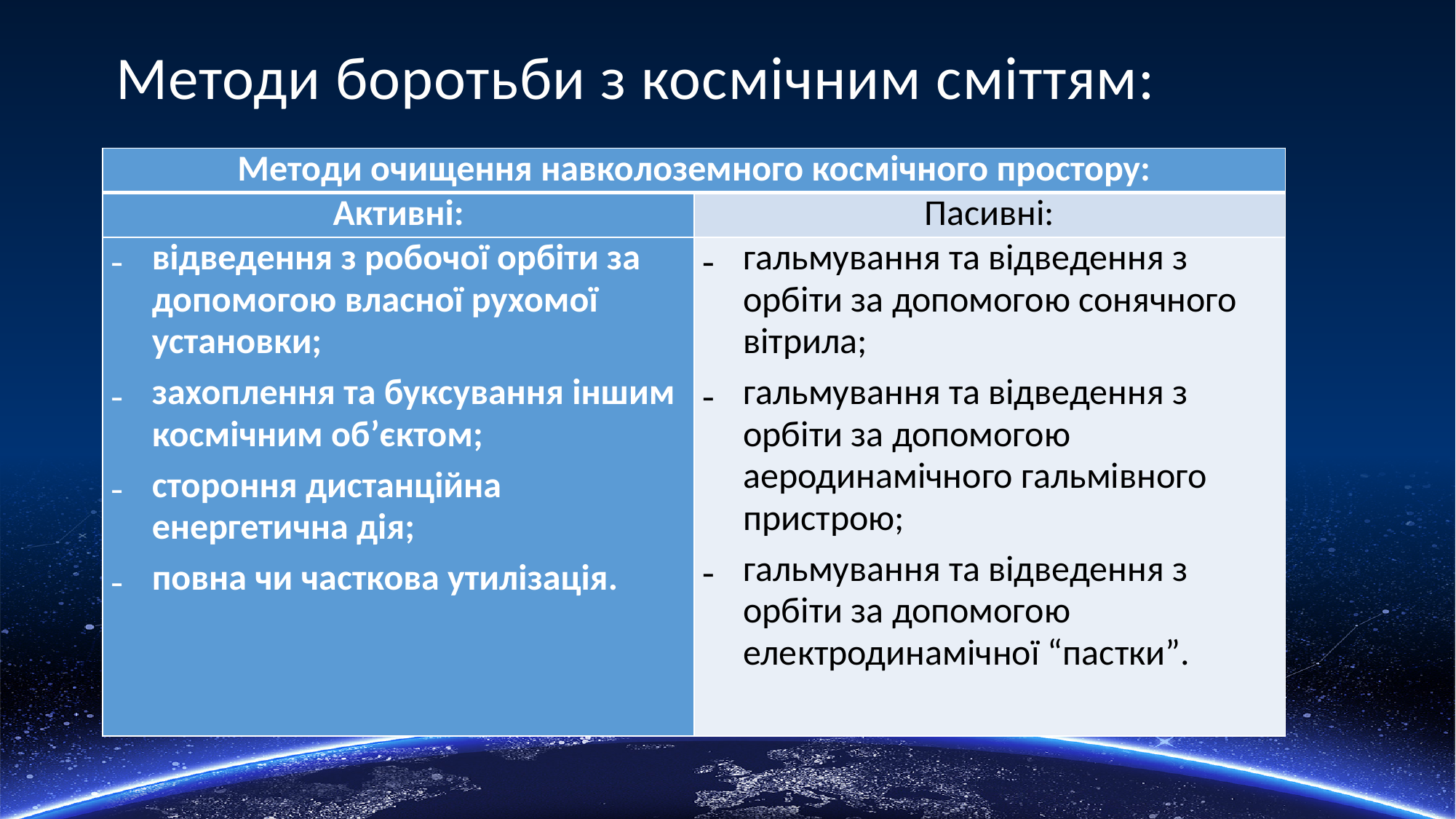

# Методи боротьби з космічним сміттям:
| Методи очищення навколоземного космічного простору: |  |
| --- | --- |
| Активні: | Пасивні: |
| відведення з робочої орбіти за допомогою власної рухомої установки; захоплення та буксування іншим космічним об’єктом; стороння дистанційна енергетична дія; повна чи часткова утилізація. | гальмування та відведення з орбіти за допомогою сонячного вітрила; гальмування та відведення з орбіти за допомогою аеродинамічного гальмівного пристрою; гальмування та відведення з орбіти за допомогою електродинамічної “пастки”. |